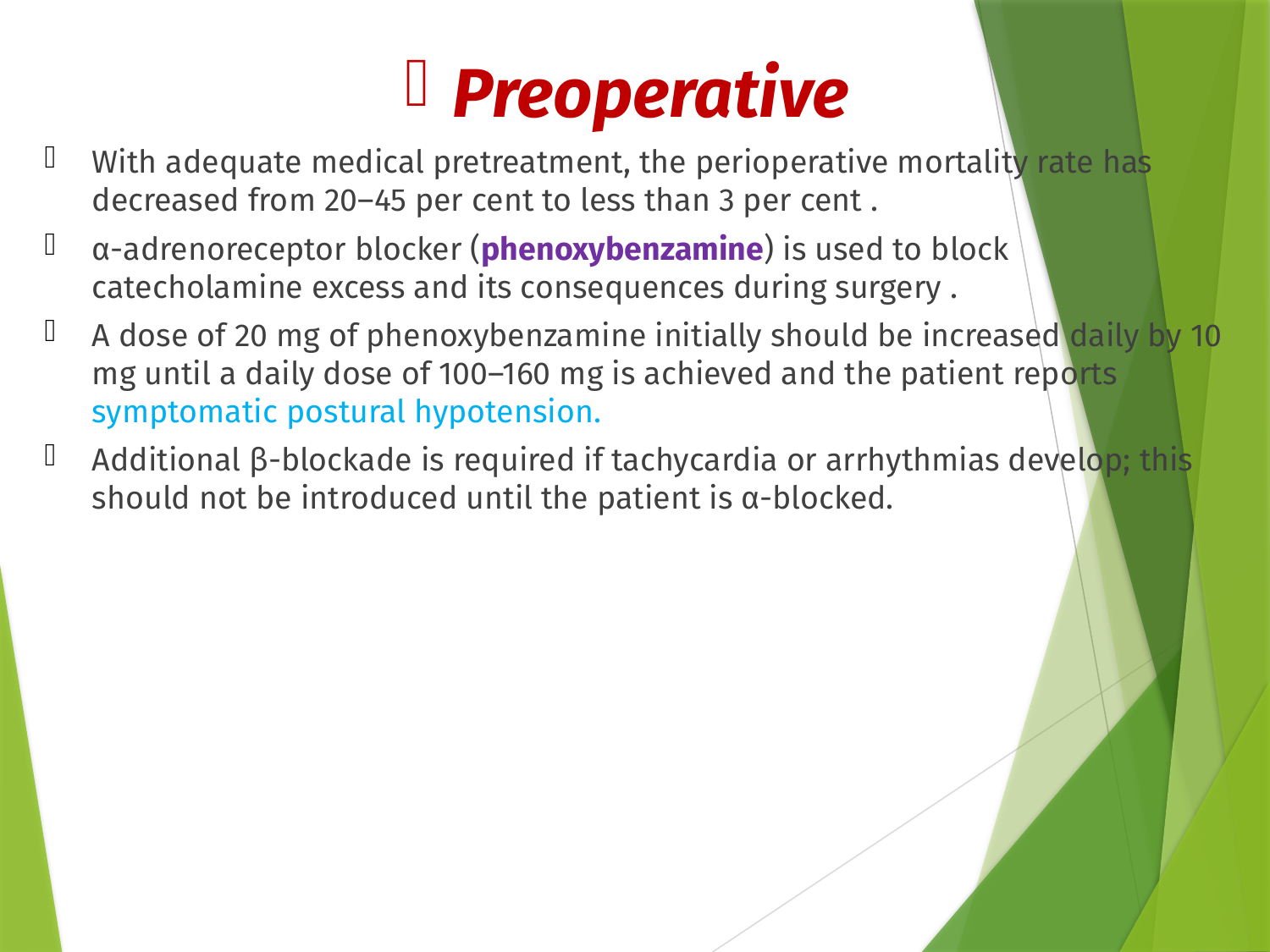

Preoperative
With adequate medical pretreatment, the perioperative mortality rate has decreased from 20–45 per cent to less than 3 per cent .
α-adrenoreceptor blocker (phenoxybenzamine) is used to block catecholamine excess and its consequences during surgery .
A dose of 20 mg of phenoxybenzamine initially should be increased daily by 10 mg until a daily dose of 100–160 mg is achieved and the patient reports symptomatic postural hypotension.
Additional β-blockade is required if tachycardia or arrhythmias develop; this should not be introduced until the patient is α-blocked.